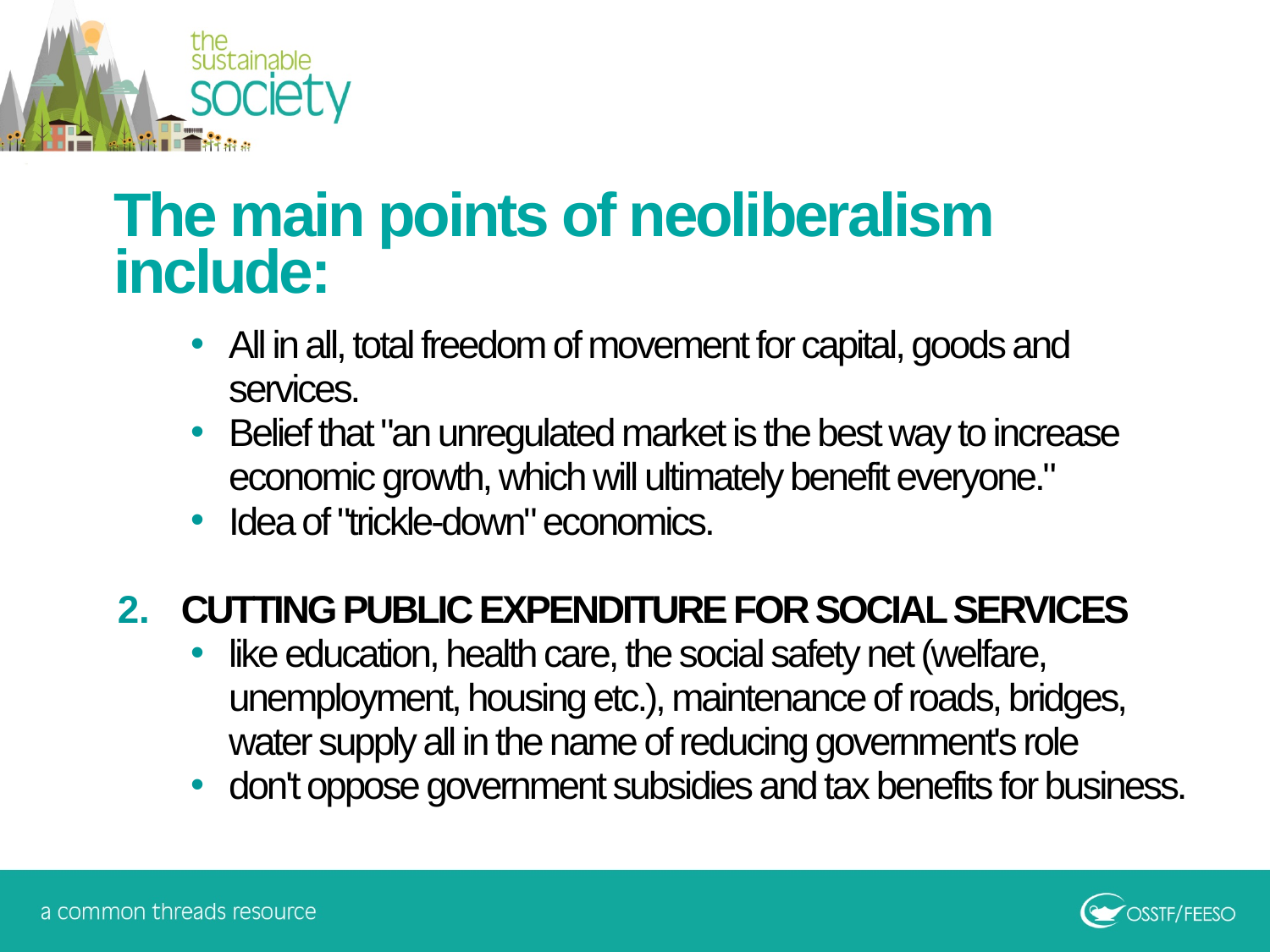

The main points of neoliberalism include:
All in all, total freedom of movement for capital, goods and services.
Belief that "an unregulated market is the best way to increase economic growth, which will ultimately benefit everyone."
Idea of "trickle-down" economics.

CUTTING PUBLIC EXPENDITURE FOR SOCIAL SERVICES
like education, health care, the social safety net (welfare, unemployment, housing etc.), maintenance of roads, bridges, water supply all in the name of reducing government's role
don't oppose government subsidies and tax benefits for business.